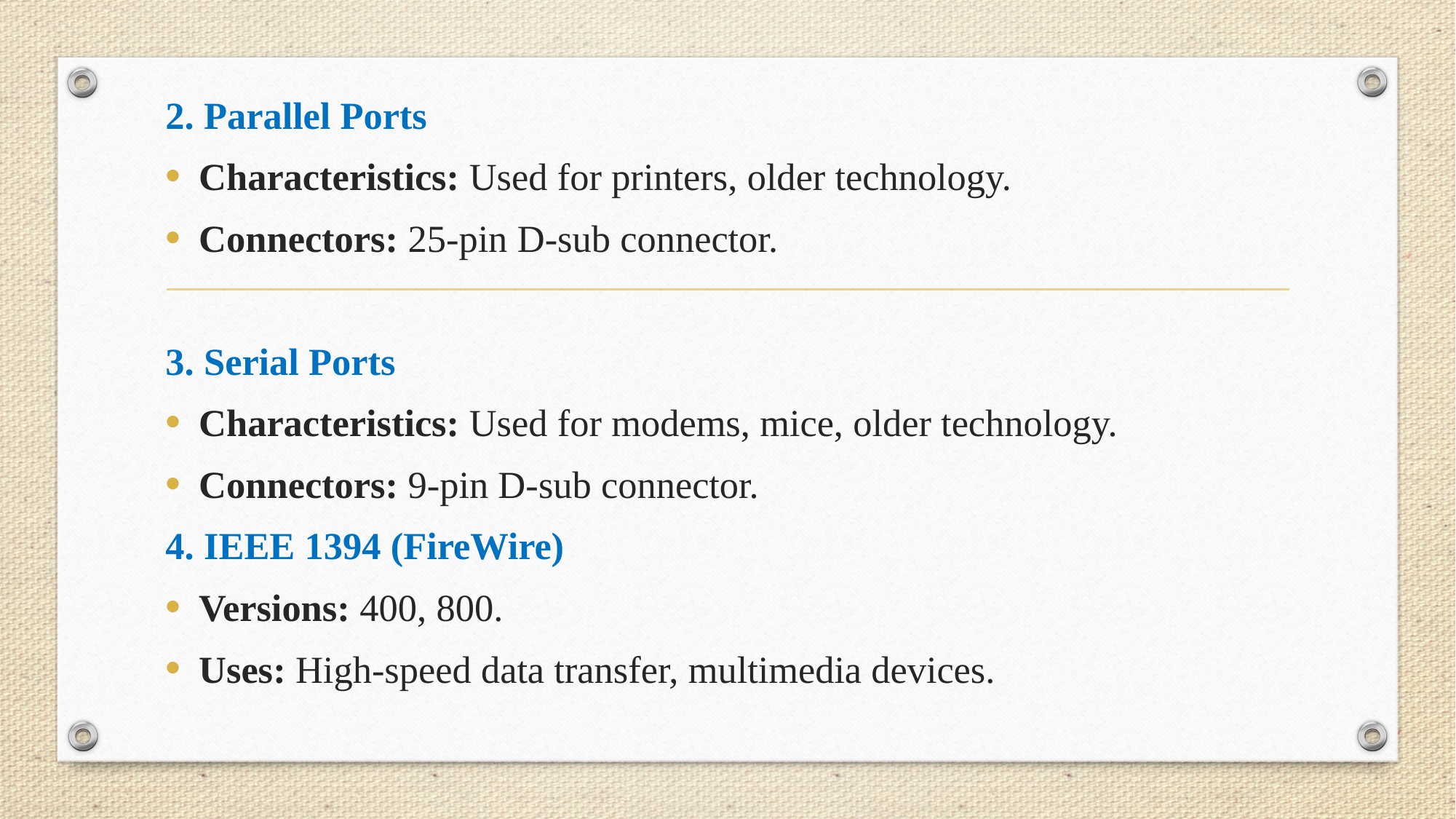

2. Parallel Ports
Characteristics: Used for printers, older technology.
Connectors: 25-pin D-sub connector.

3. Serial Ports
Characteristics: Used for modems, mice, older technology.
Connectors: 9-pin D-sub connector.
4. IEEE 1394 (FireWire)
Versions: 400, 800.
Uses: High-speed data transfer, multimedia devices.